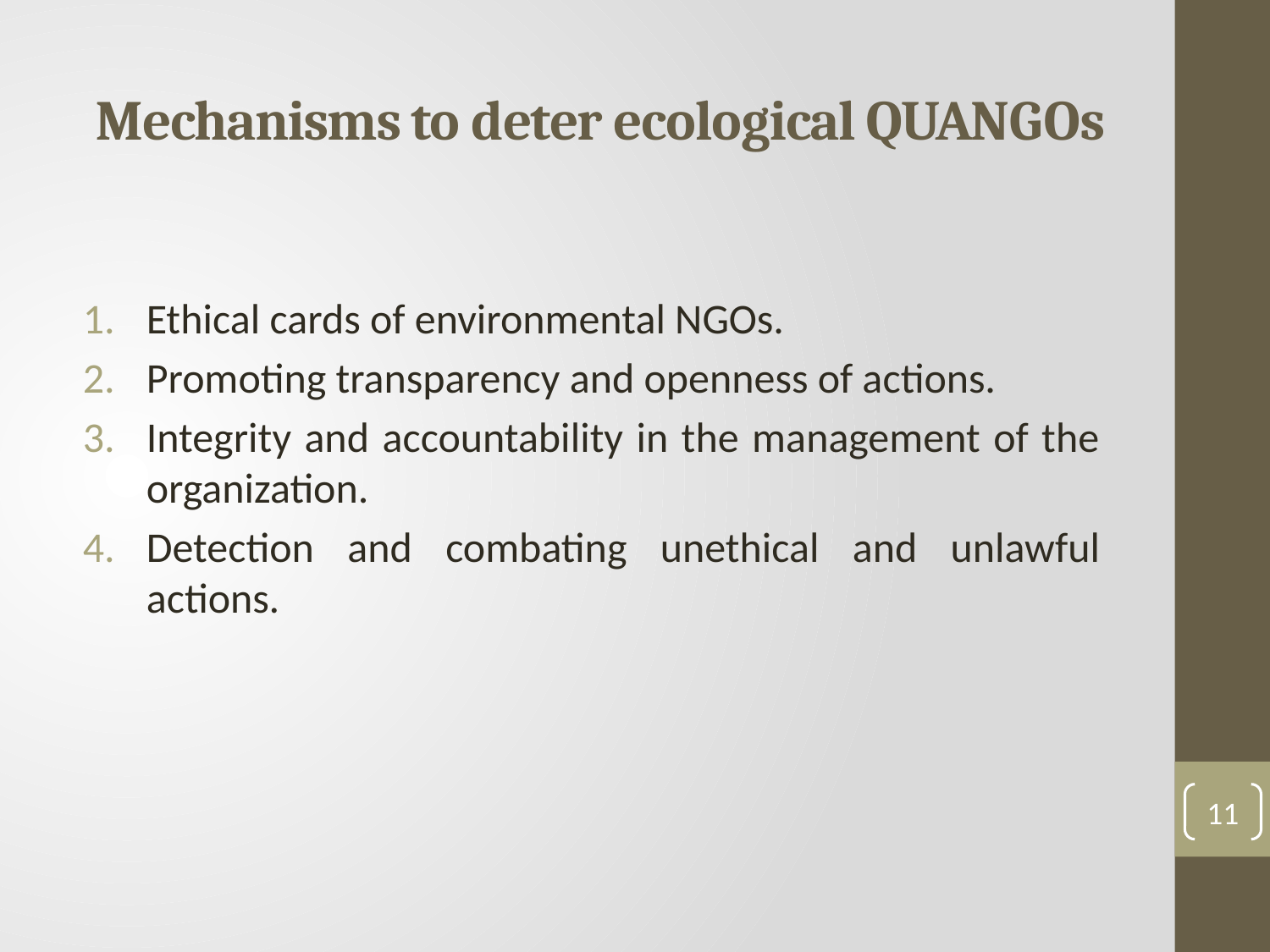

# Mechanisms to deter ecological QUANGOs

Ethical cards of environmental NGOs.
Promoting transparency and openness of actions.
Integrity and accountability in the management of the organization.
Detection and combating unethical and unlawful actions.

11